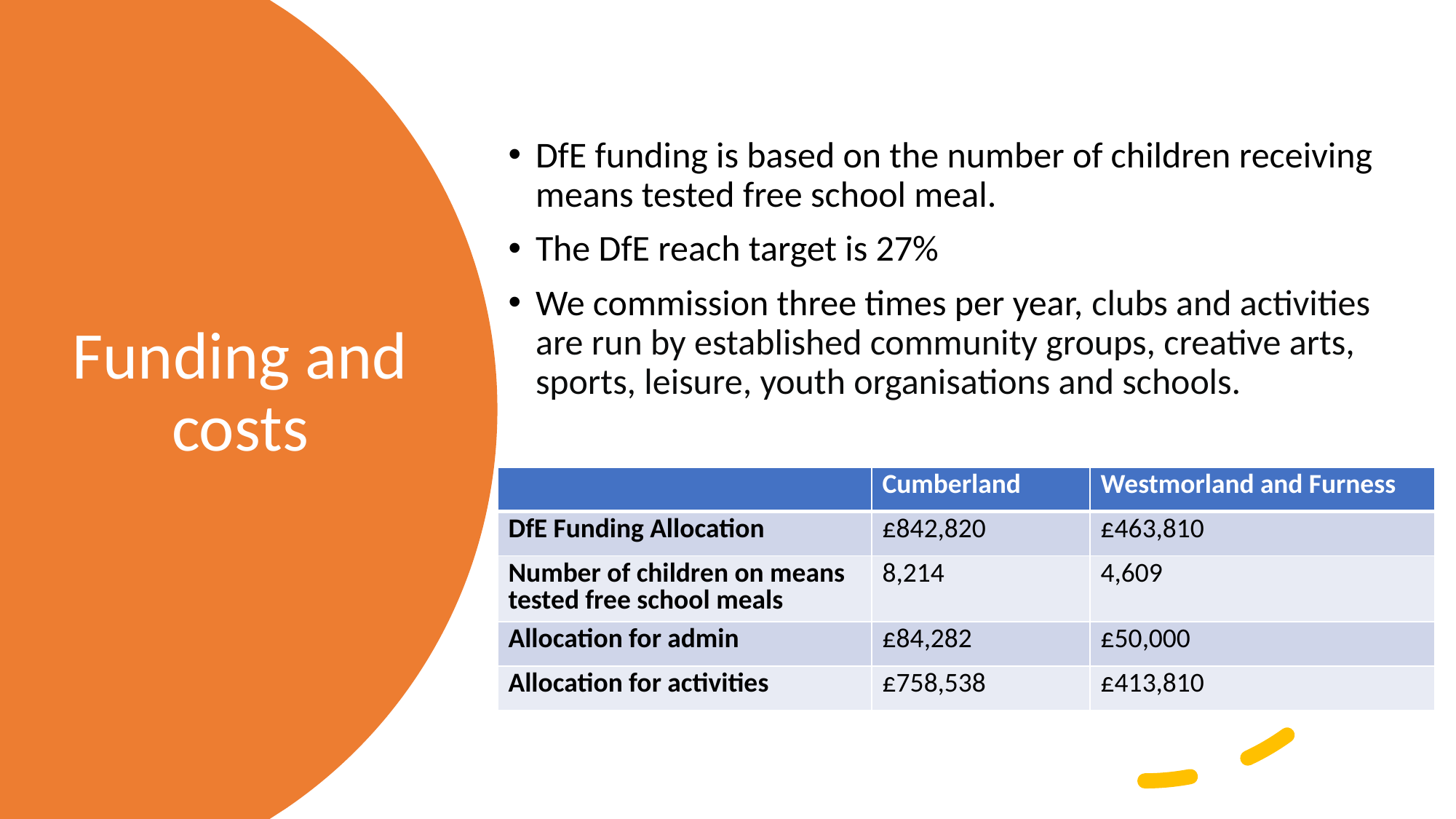

DfE funding is based on the number of children receiving means tested free school meal.
The DfE reach target is 27%
We commission three times per year, clubs and activities are run by established community groups, creative arts, sports, leisure, youth organisations and schools.

# Funding and costs

|  | Cumberland | Westmorland and Furness |
| --- | --- | --- |
| DfE Funding Allocation | £842,820 | £463,810 |
| Number of children on means tested free school meals | 8,214 | 4,609 |
| Allocation for admin | £84,282 | £50,000 |
| Allocation for activities | £758,538 | £413,810 |